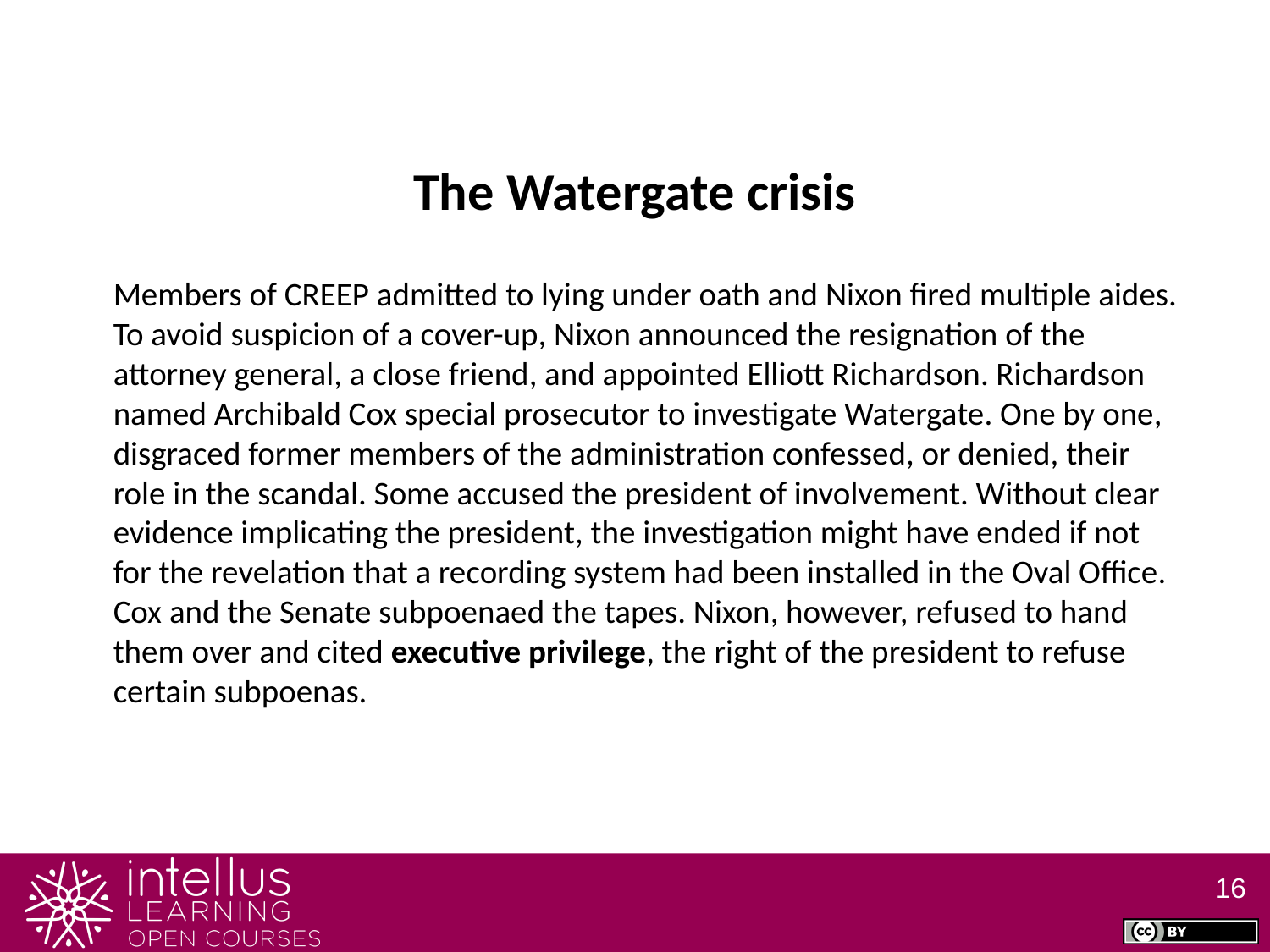

The Watergate crisis
Members of CREEP admitted to lying under oath and Nixon fired multiple aides. To avoid suspicion of a cover-up, Nixon announced the resignation of the attorney general, a close friend, and appointed Elliott Richardson. Richardson named Archibald Cox special prosecutor to investigate Watergate. One by one, disgraced former members of the administration confessed, or denied, their role in the scandal. Some accused the president of involvement. Without clear evidence implicating the president, the investigation might have ended if not for the revelation that a recording system had been installed in the Oval Office. Cox and the Senate subpoenaed the tapes. Nixon, however, refused to hand them over and cited executive privilege, the right of the president to refuse certain subpoenas.

16